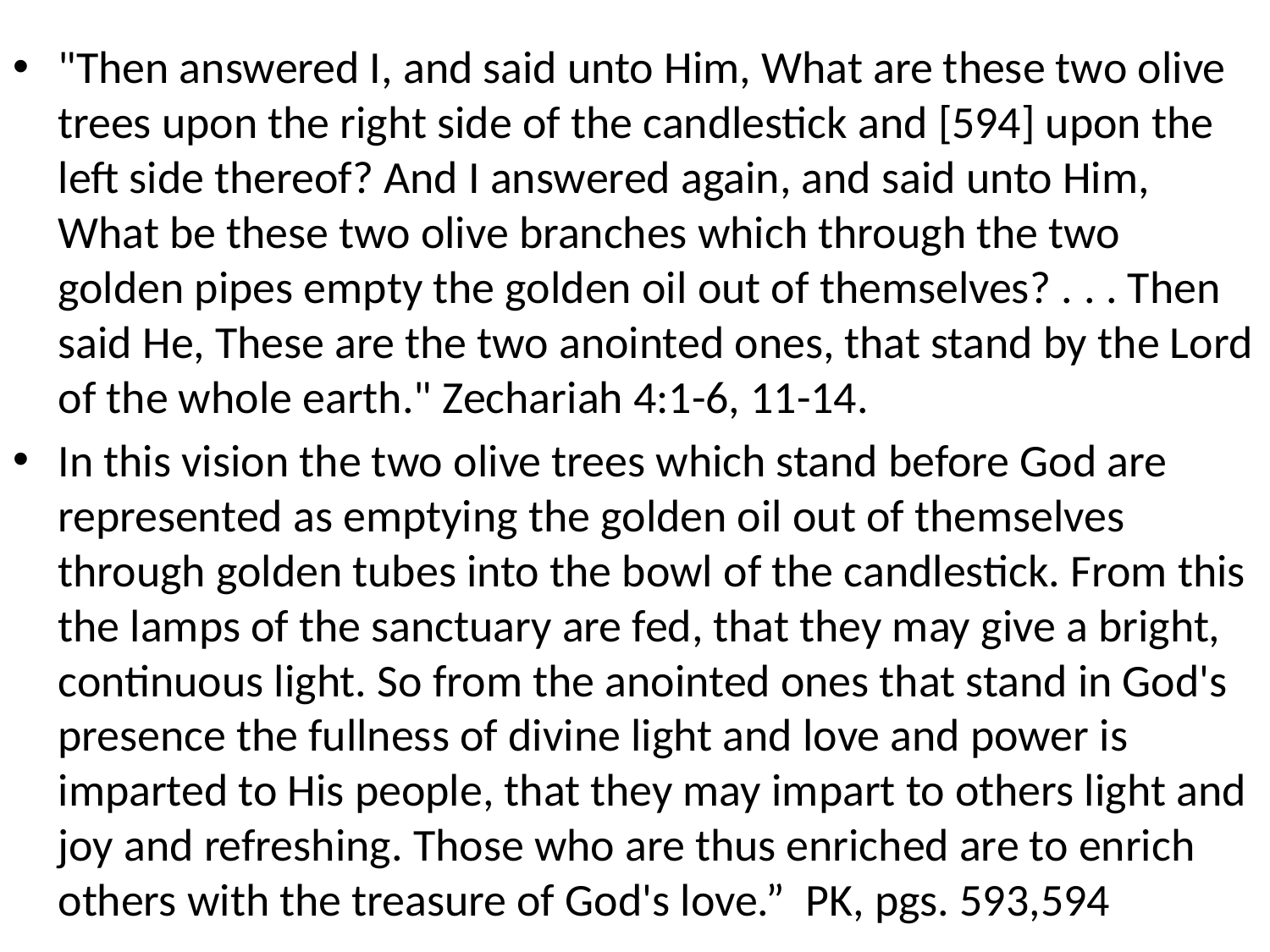

#
"Then answered I, and said unto Him, What are these two olive trees upon the right side of the candlestick and [594] upon the left side thereof? And I answered again, and said unto Him, What be these two olive branches which through the two golden pipes empty the golden oil out of themselves? . . . Then said He, These are the two anointed ones, that stand by the Lord of the whole earth." Zechariah 4:1-6, 11-14.
In this vision the two olive trees which stand before God are represented as emptying the golden oil out of themselves through golden tubes into the bowl of the candlestick. From this the lamps of the sanctuary are fed, that they may give a bright, continuous light. So from the anointed ones that stand in God's presence the fullness of divine light and love and power is imparted to His people, that they may impart to others light and joy and refreshing. Those who are thus enriched are to enrich others with the treasure of God's love.”  PK, pgs. 593,594